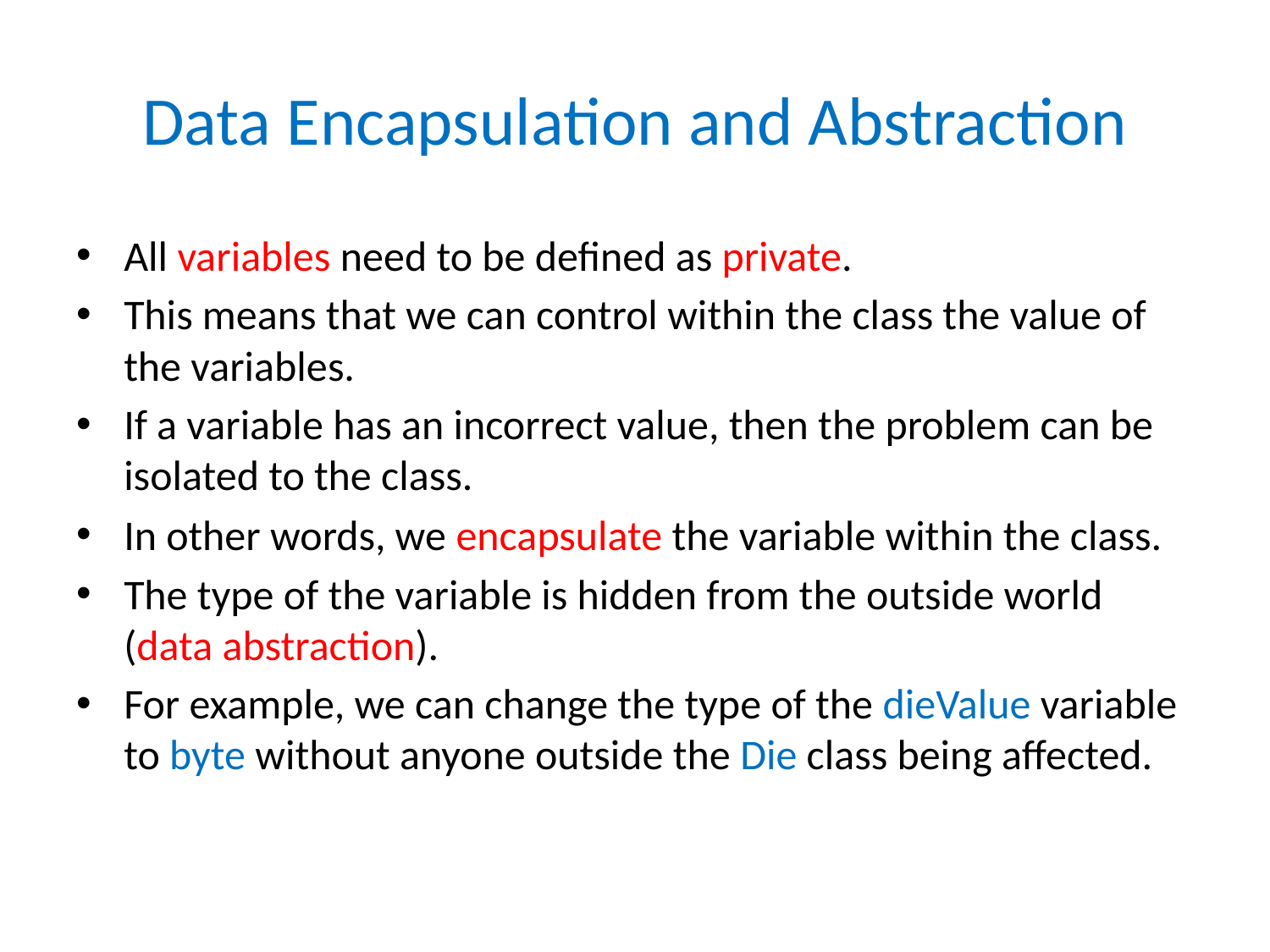

# Data Encapsulation and Abstraction
All variables need to be defined as private.
This means that we can control within the class the value of the variables.
If a variable has an incorrect value, then the problem can be isolated to the class.
In other words, we encapsulate the variable within the class.
The type of the variable is hidden from the outside world (data abstraction).
For example, we can change the type of the dieValue variable to byte without anyone outside the Die class being affected.